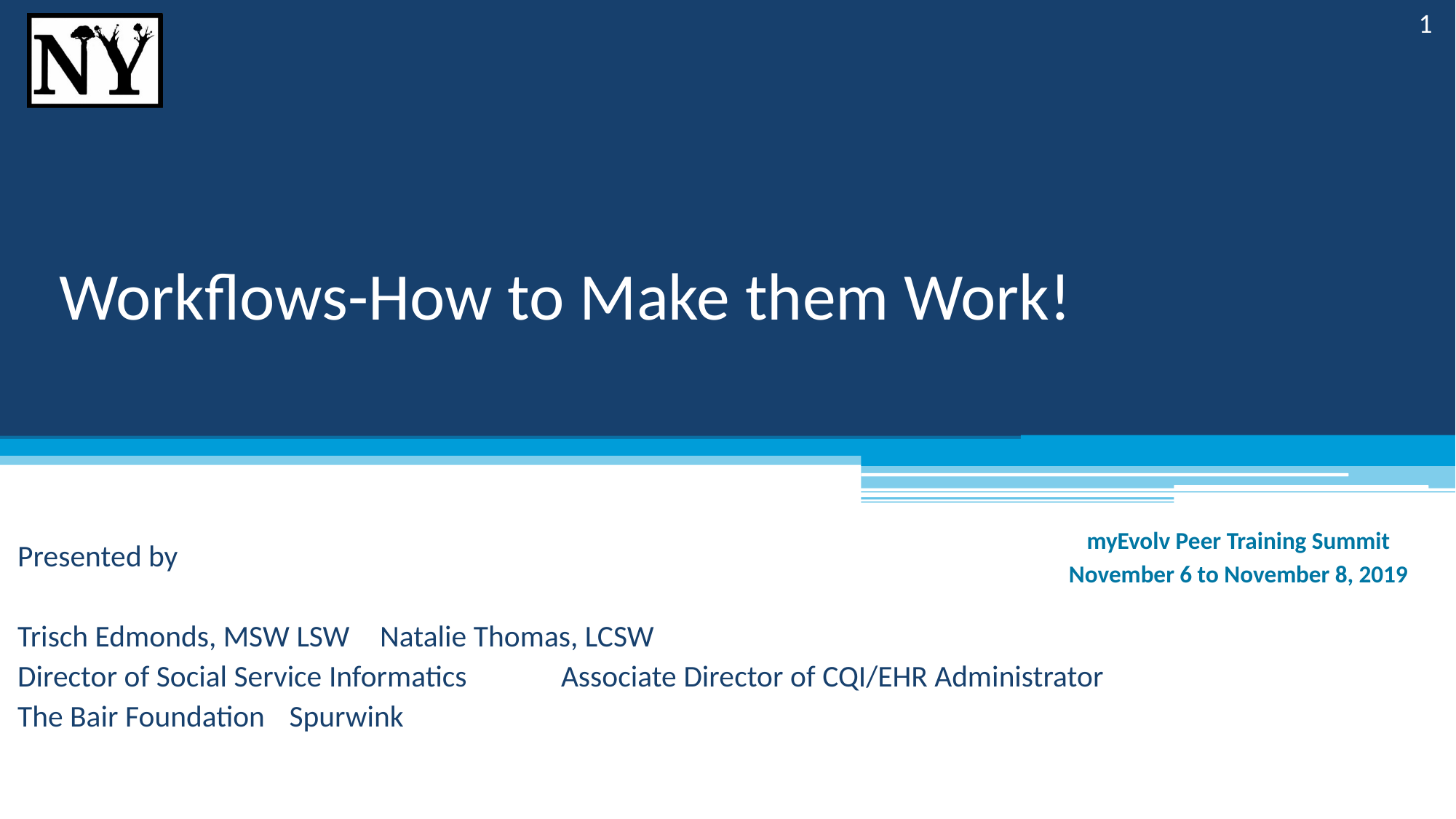

1
# Workflows-How to Make them Work!
myEvolv Peer Training Summit
November 6 to November 8, 2019
Presented by

Trisch Edmonds, MSW LSW			Natalie Thomas, LCSW
Director of Social Service Informatics        	Associate Director of CQI/EHR Administrator
The Bair Foundation				Spurwink